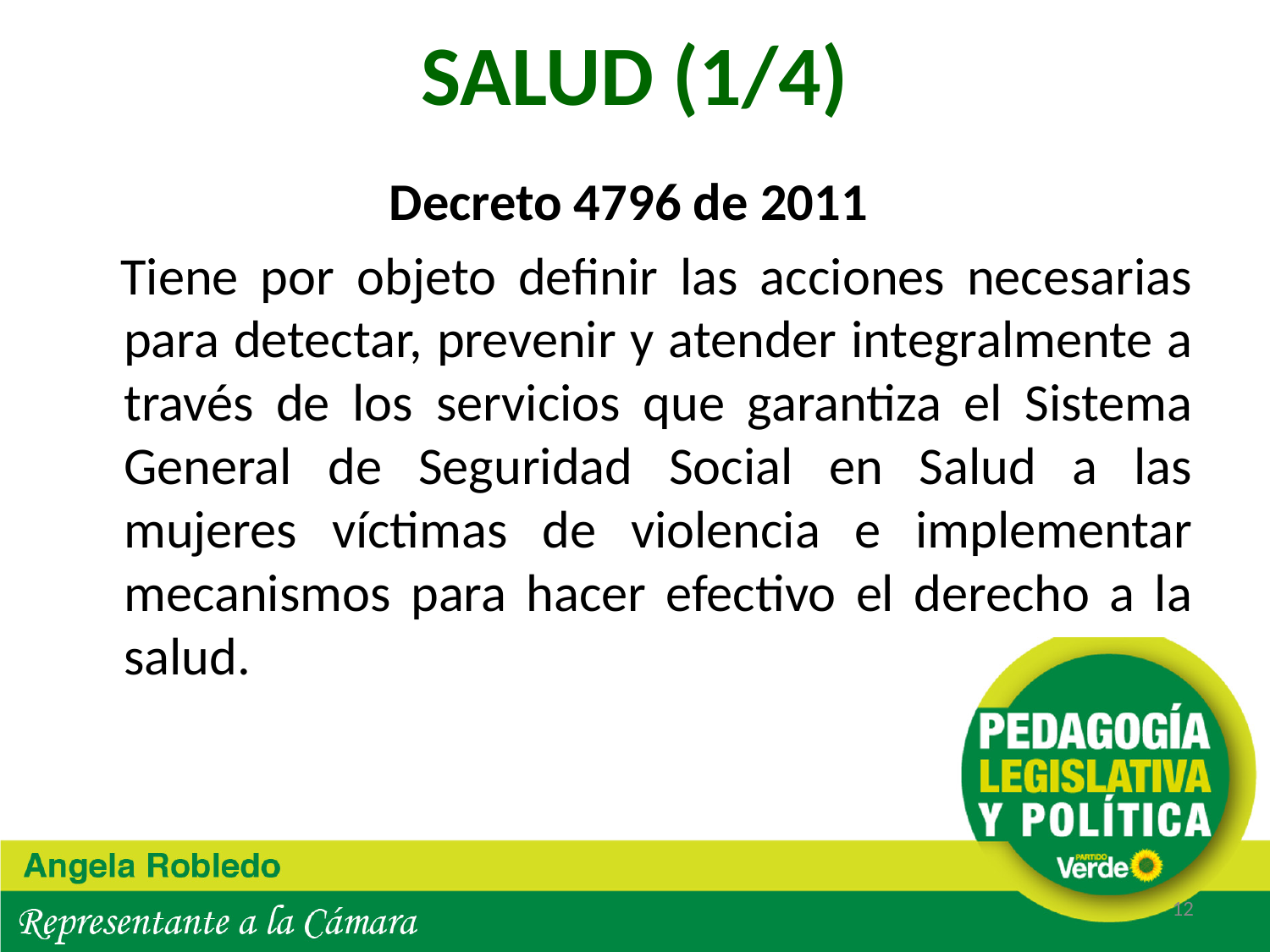

# SALUD (1/4)
Decreto 4796 de 2011
  Tiene por objeto definir las acciones necesarias para detectar, prevenir y atender integralmente a través de los servicios que garantiza el Sistema General de Seguridad Social en Salud a las mujeres víctimas de violencia e implementar mecanismos para hacer efectivo el derecho a la salud.

12